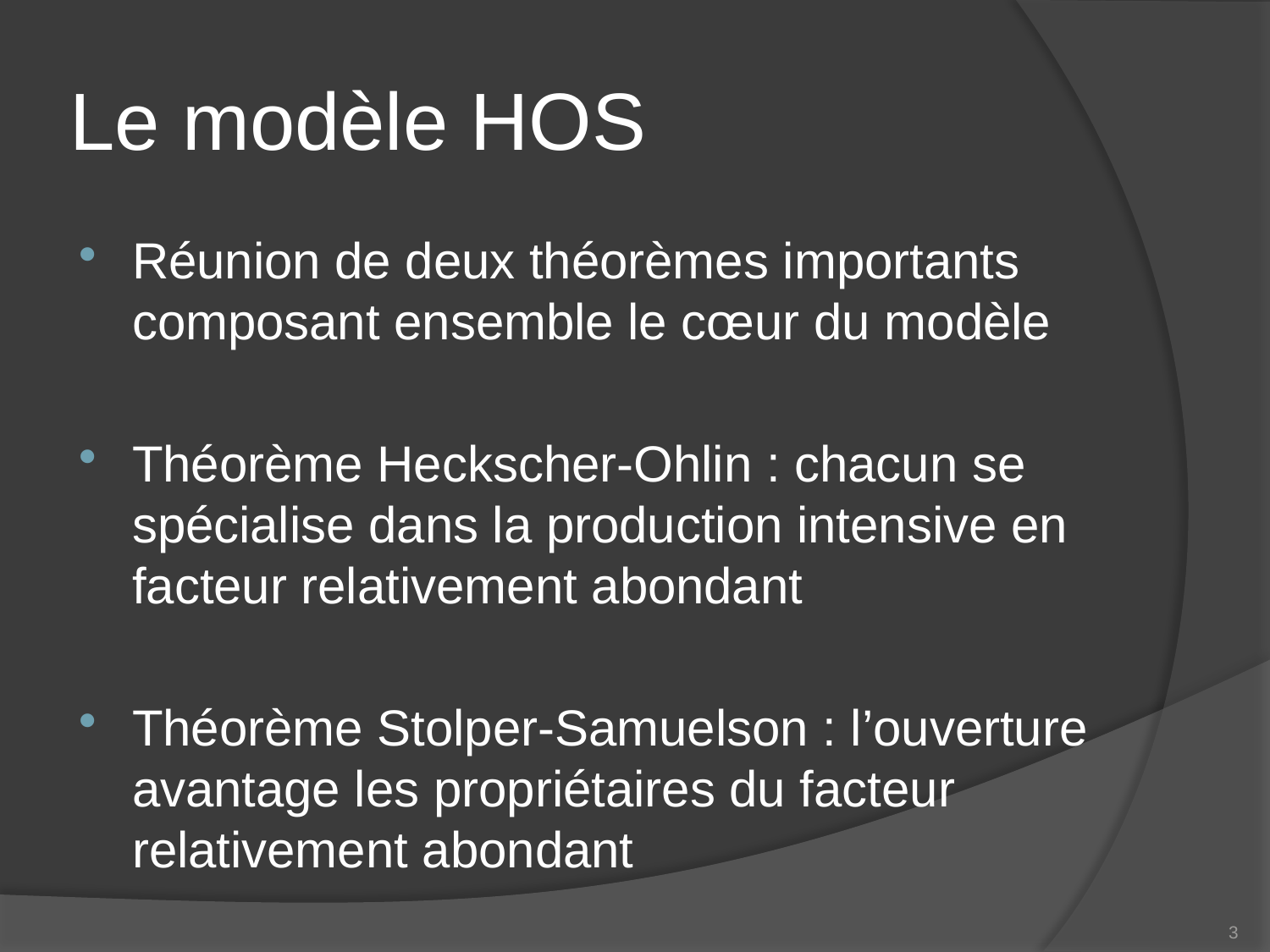

# Le modèle HOS
Réunion de deux théorèmes importants composant ensemble le cœur du modèle

Théorème Heckscher-Ohlin : chacun se spécialise dans la production intensive en facteur relativement abondant

Théorème Stolper-Samuelson : l’ouverture avantage les propriétaires du facteur relativement abondant

3